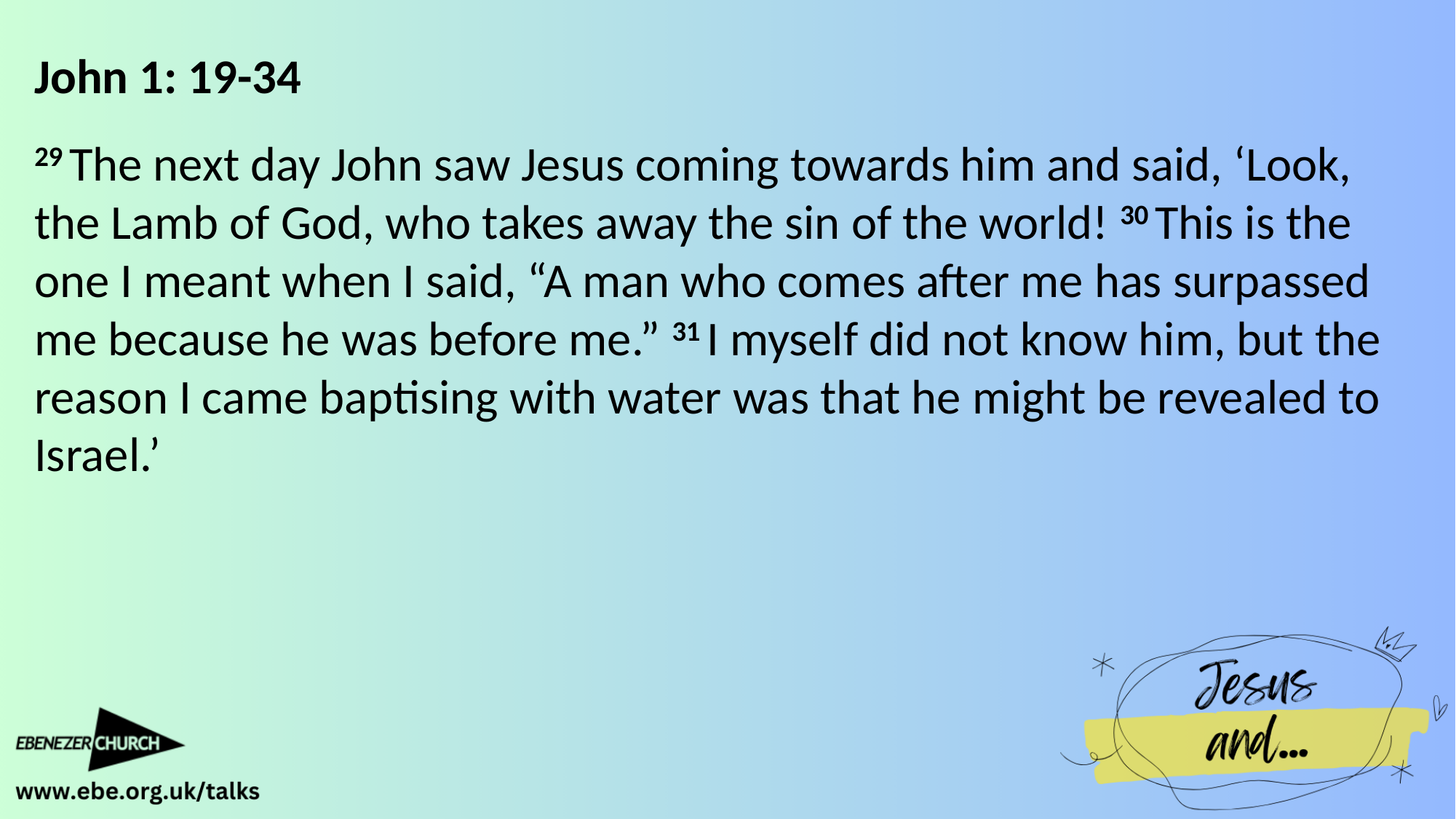

John 1: 19-34

29 The next day John saw Jesus coming towards him and said, ‘Look, the Lamb of God, who takes away the sin of the world! 30 This is the one I meant when I said, “A man who comes after me has surpassed me because he was before me.” 31 I myself did not know him, but the reason I came baptising with water was that he might be revealed to Israel.’